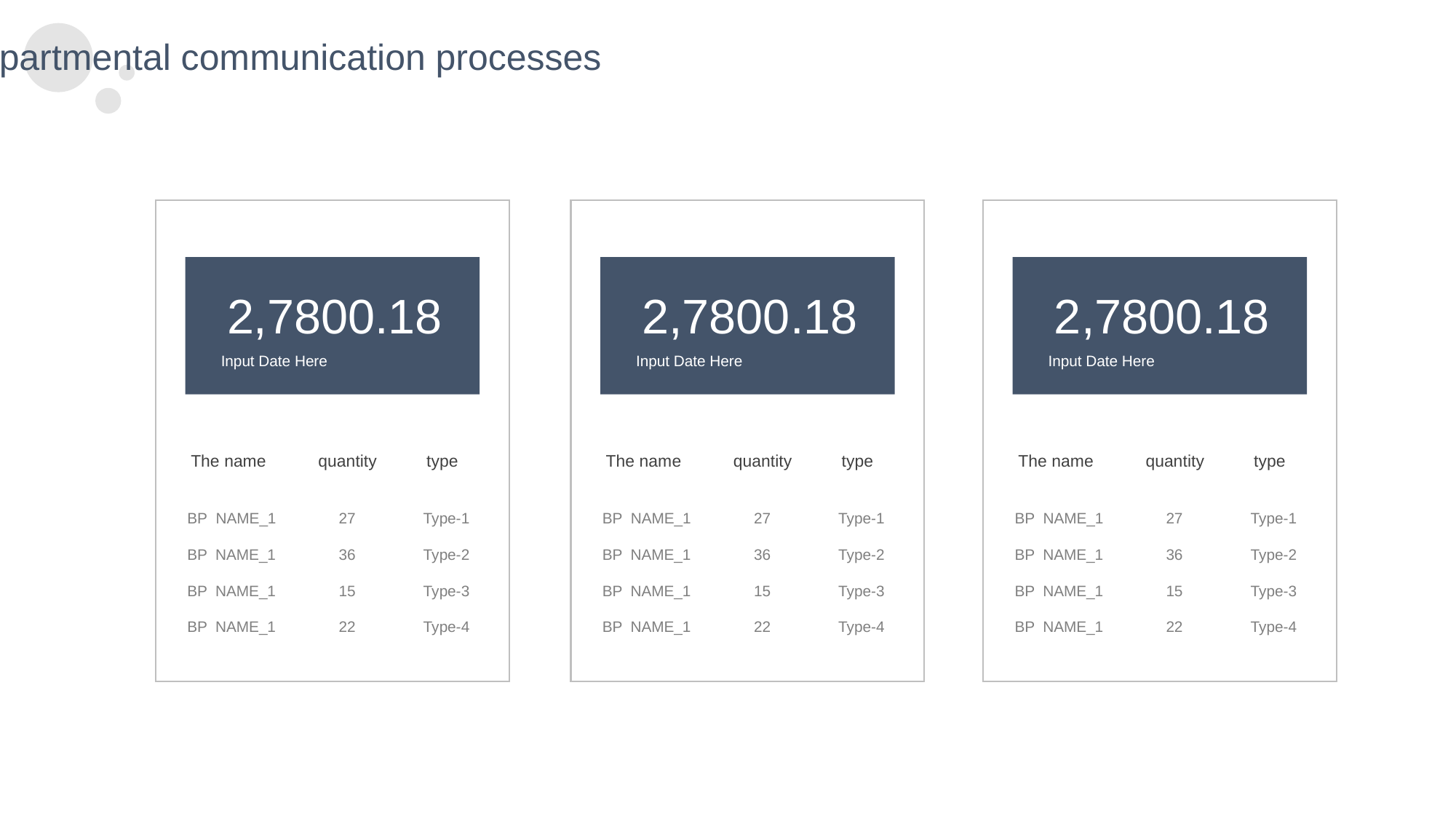

Departmental communication processes

2,7800.18
2,7800.18
2,7800.18
Input Date Here
Input Date Here
Input Date Here
The name
quantity
type
The name
quantity
type
The name
quantity
type
BP  NAME_1
BP  NAME_1
BP  NAME_1
BP  NAME_1
27
36
15
22
Type-1
Type-2
Type-3
Type-4
BP  NAME_1
BP  NAME_1
BP  NAME_1
BP  NAME_1
27
36
15
22
Type-1
Type-2
Type-3
Type-4
BP  NAME_1
BP  NAME_1
BP  NAME_1
BP  NAME_1
27
36
15
22
Type-1
Type-2
Type-3
Type-4